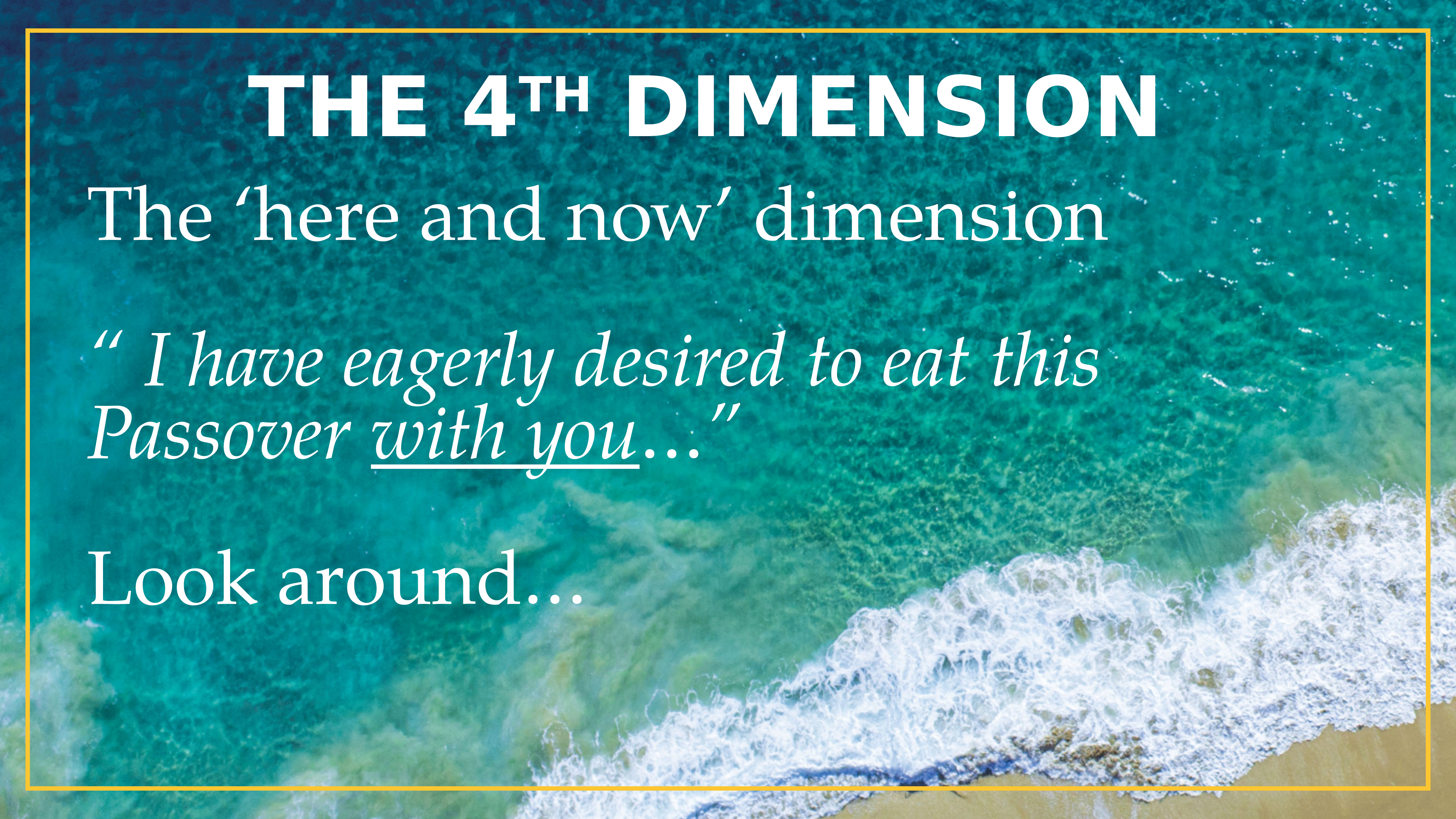

# The 4th dimension
The ‘here and now’ dimension

“ I have eagerly desired to eat this Passover with you…”

Look around…